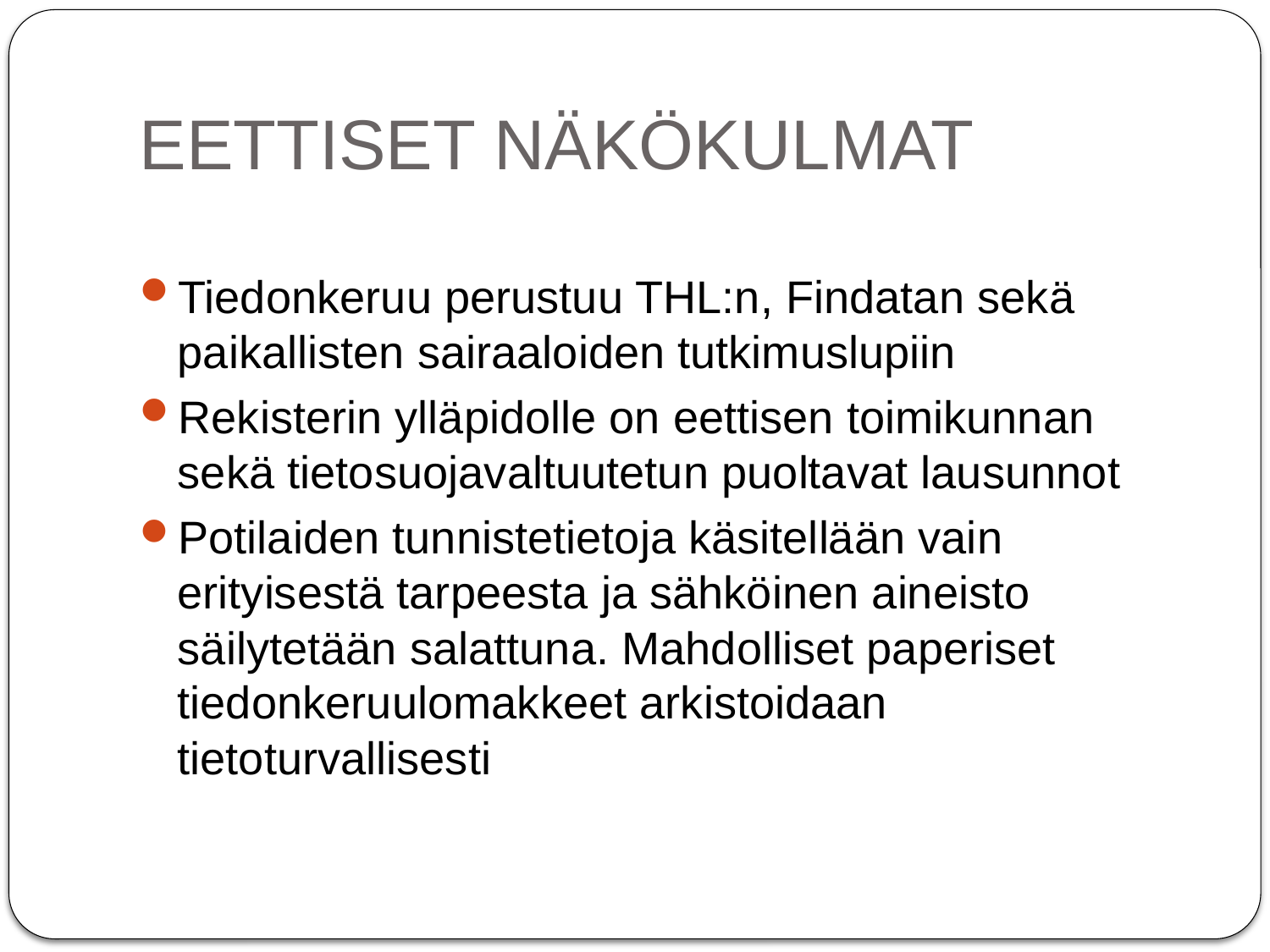

# EETTISET NÄKÖKULMAT
Tiedonkeruu perustuu THL:n, Findatan sekä paikallisten sairaaloiden tutkimuslupiin
Rekisterin ylläpidolle on eettisen toimikunnan sekä tietosuojavaltuutetun puoltavat lausunnot
Potilaiden tunnistetietoja käsitellään vain erityisestä tarpeesta ja sähköinen aineisto säilytetään salattuna. Mahdolliset paperiset tiedonkeruulomakkeet arkistoidaan tietoturvallisesti